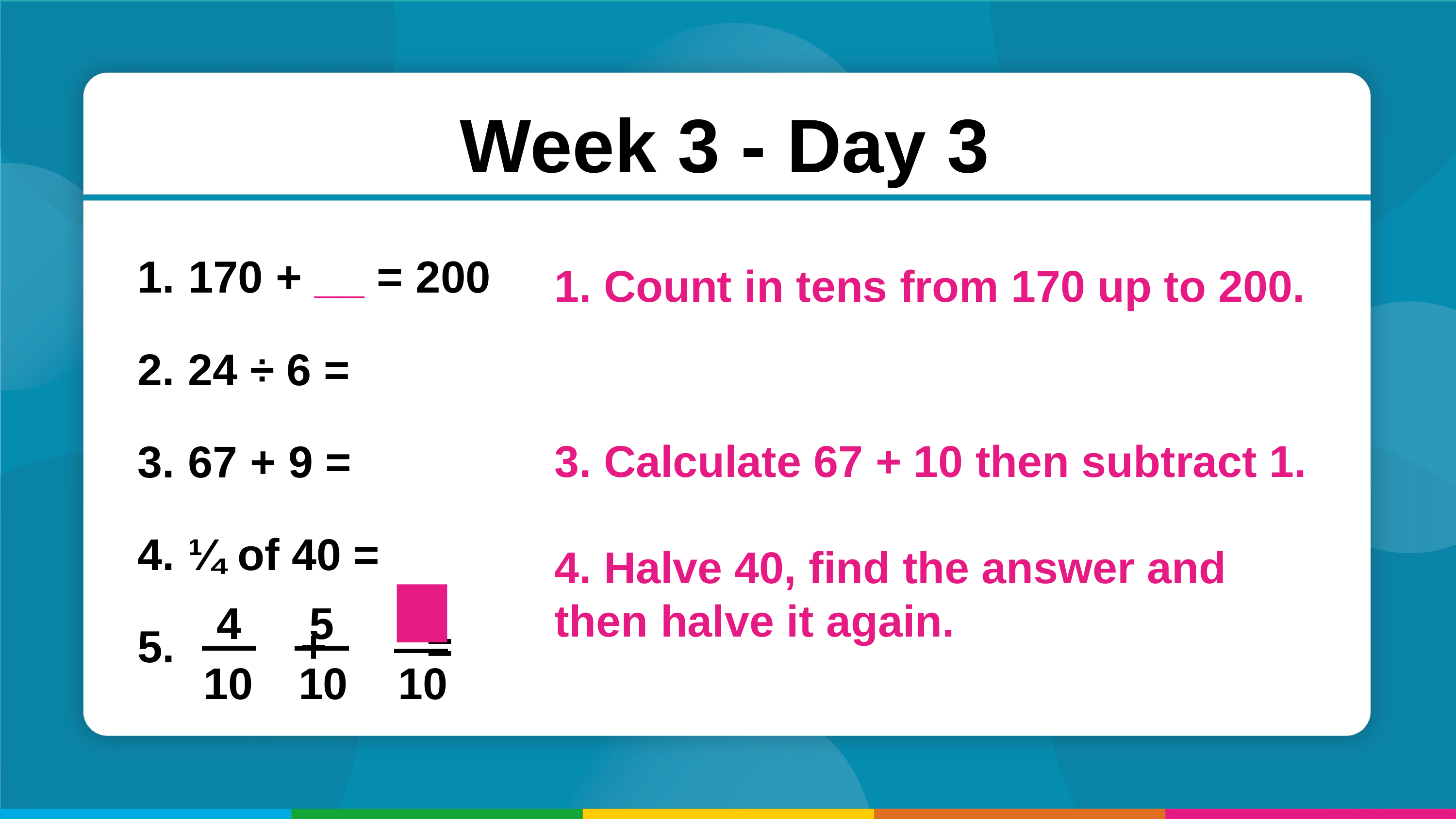

Week 3 - Day 3

1. Count in tens from 170 up to 200.

3. Calculate 67 + 10 then subtract 1.

4. Halve 40, find the answer and then halve it again.

 170 + __ = 200
 24 ÷ 6 =
 67 + 9 =
 ¼ of 40 =
          +        =

4
5
10
10
10